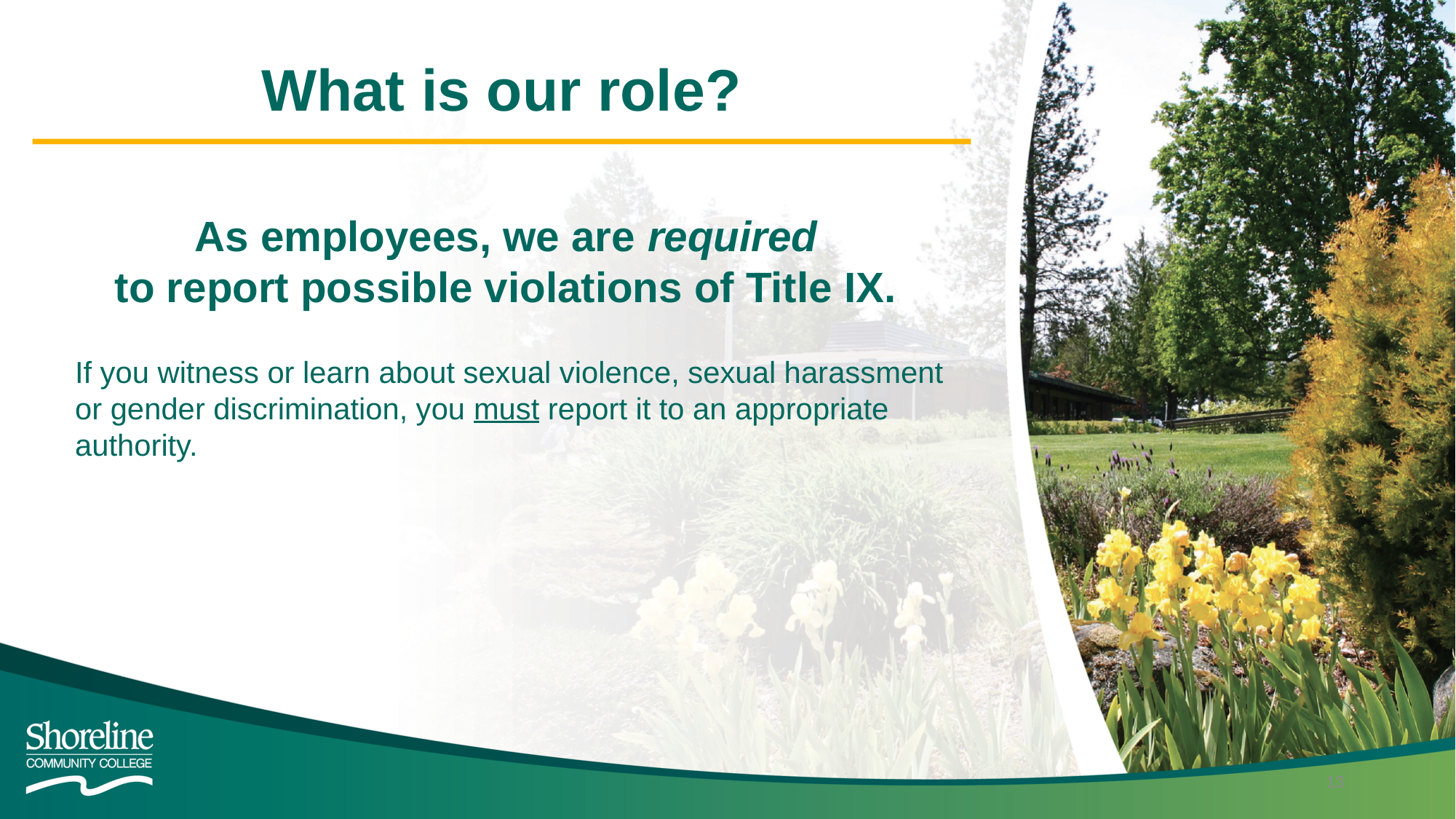

What is our role?

As employees, we are required
to report possible violations of Title IX.

If you witness or learn about sexual violence, sexual harassment or gender discrimination, you must report it to an appropriate authority.

13